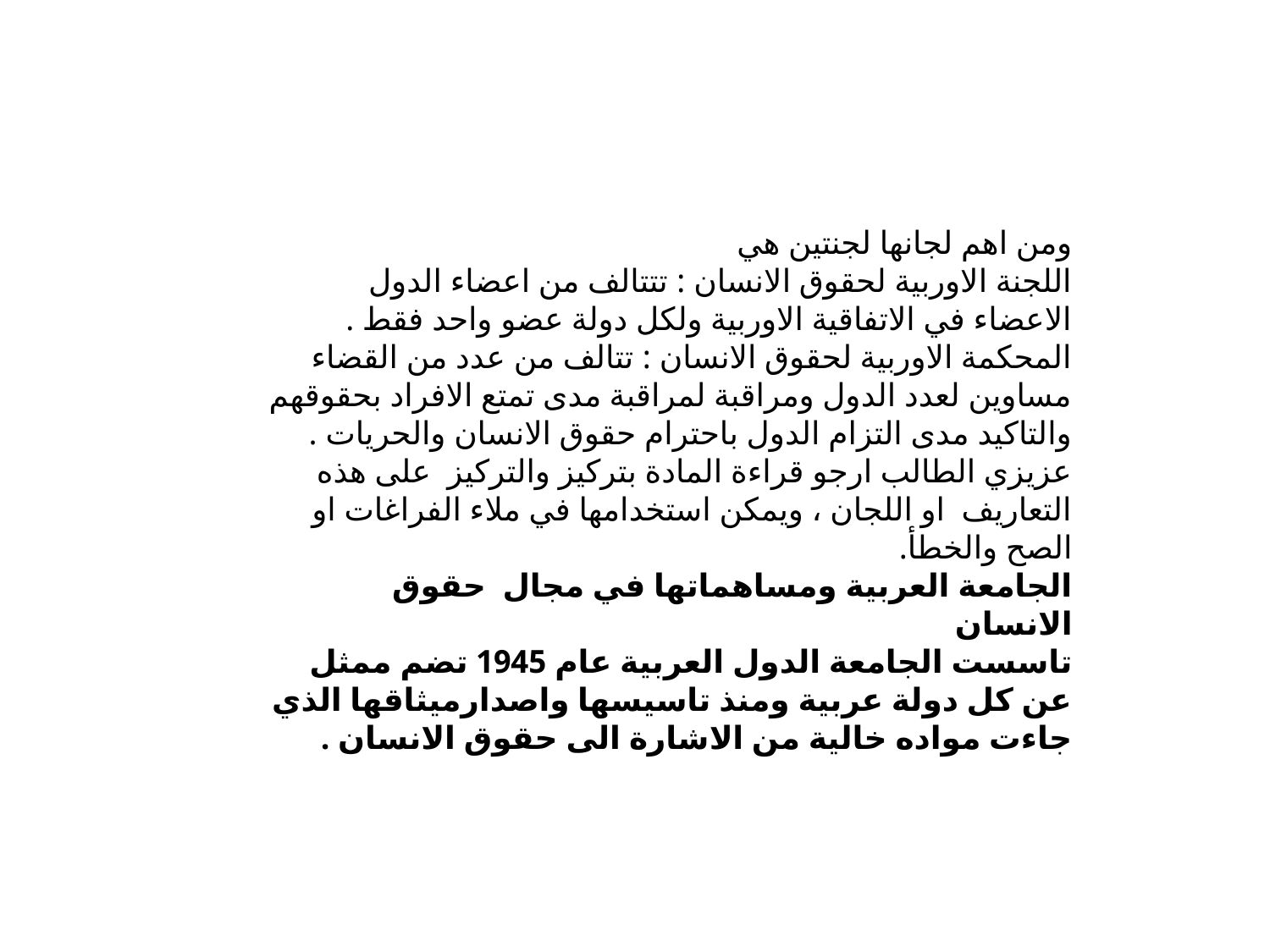

ومن اهم لجانها لجنتين هي
اللجنة الاوربية لحقوق الانسان : تتتالف من اعضاء الدول الاعضاء في الاتفاقية الاوربية ولكل دولة عضو واحد فقط .
المحكمة الاوربية لحقوق الانسان : تتالف من عدد من القضاء مساوين لعدد الدول ومراقبة لمراقبة مدى تمتع الافراد بحقوقهم والتاكيد مدى التزام الدول باحترام حقوق الانسان والحريات .
عزيزي الطالب ارجو قراءة المادة بتركيز والتركيز  على هذه التعاريف  او اللجان ، ويمكن استخدامها في ملاء الفراغات او الصح والخطأ.
الجامعة العربية ومساهماتها في مجال  حقوق الانسان
تاسست الجامعة الدول العربية عام 1945 تضم ممثل عن كل دولة عربية ومنذ تاسيسها واصدارميثاقها الذي جاءت مواده خالية من الاشارة الى حقوق الانسان .